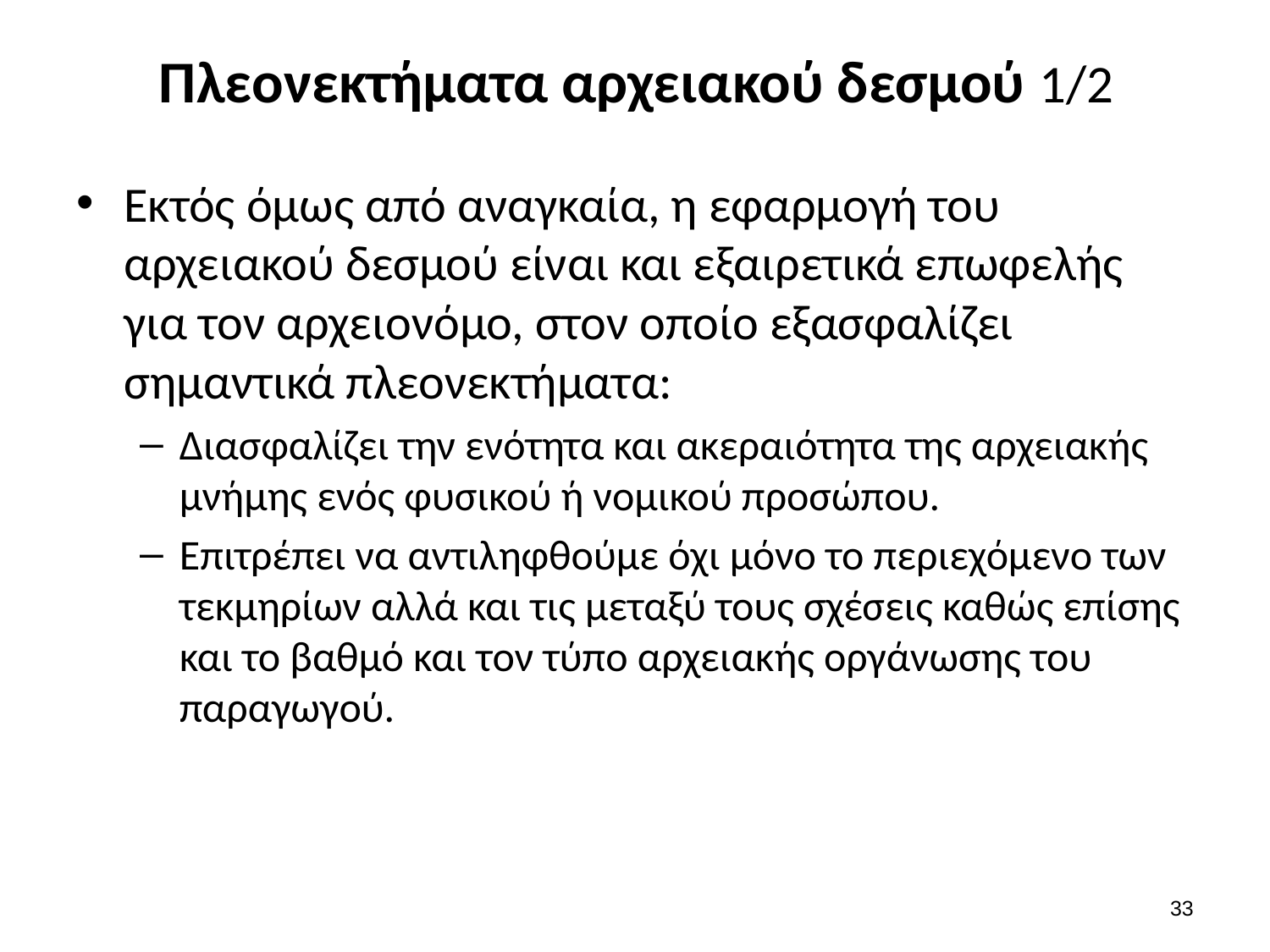

# Πλεονεκτήματα αρχειακού δεσμού 1/2
Εκτός όμως από αναγκαία, η εφαρμογή του αρχειακού δεσμού είναι και εξαιρετικά επωφελής για τον αρχειονόμο, στον οποίο εξασφαλίζει σημαντικά πλεονεκτήματα:
Διασφαλίζει την ενότητα και ακεραιότητα της αρχειακής μνήμης ενός φυσικού ή νομικού προσώπου.
Επιτρέπει να αντιληφθούμε όχι μόνο το περιεχόμενο των τεκμηρίων αλλά και τις μεταξύ τους σχέσεις καθώς επίσης και το βαθμό και τον τύπο αρχειακής οργάνωσης του παραγωγού.

33